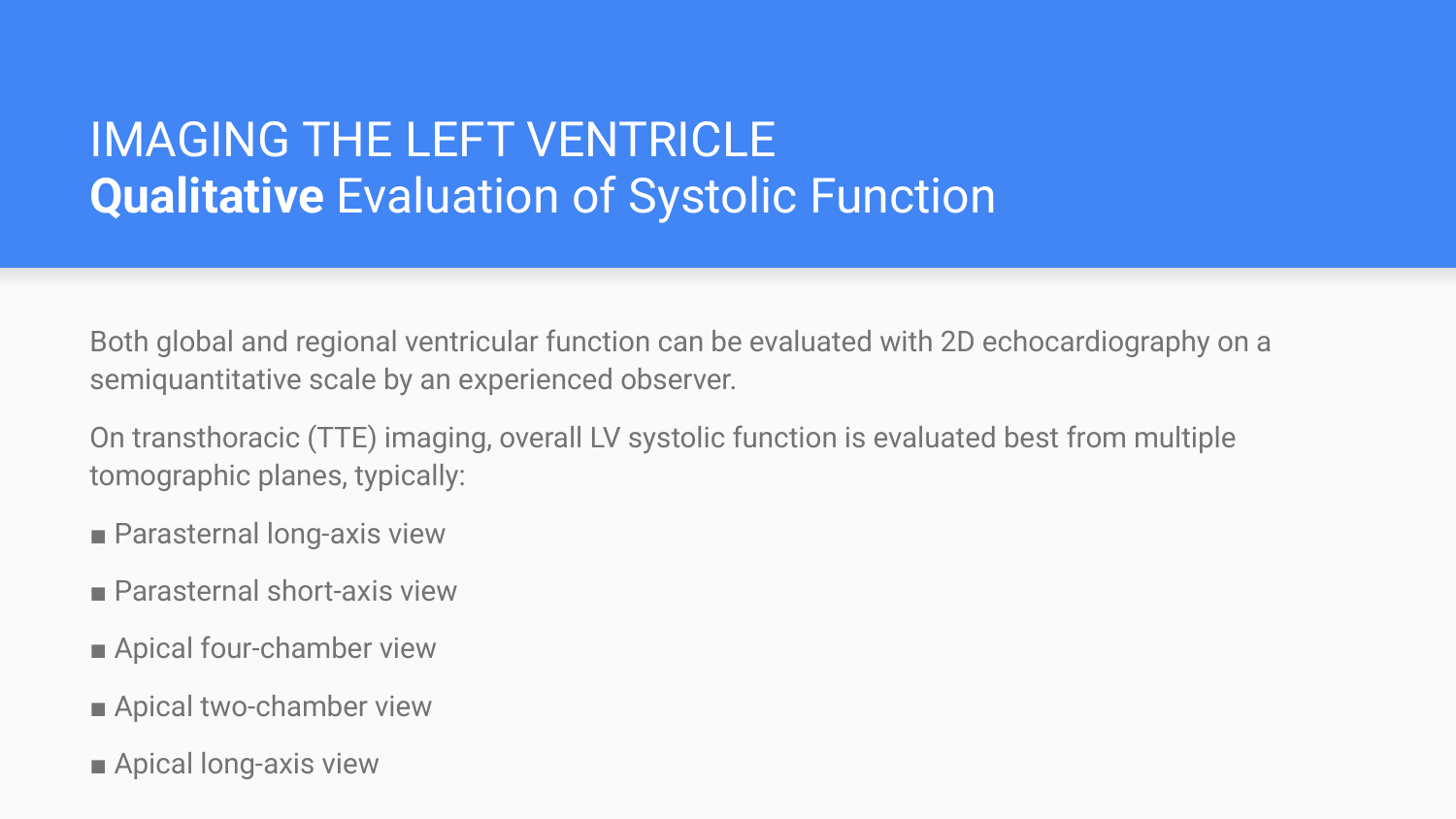

# IMAGING THE LEFT VENTRICLE
Qualitative Evaluation of Systolic Function
Both global and regional ventricular function can be evaluated with 2D echocardiography on a semiquantitative scale by an experienced observer.
On transthoracic (TTE) imaging, overall LV systolic function is evaluated best from multiple tomographic planes, typically:
■ Parasternal long-axis view
■ Parasternal short-axis view
■ Apical four-chamber view
■ Apical two-chamber view
■ Apical long-axis view